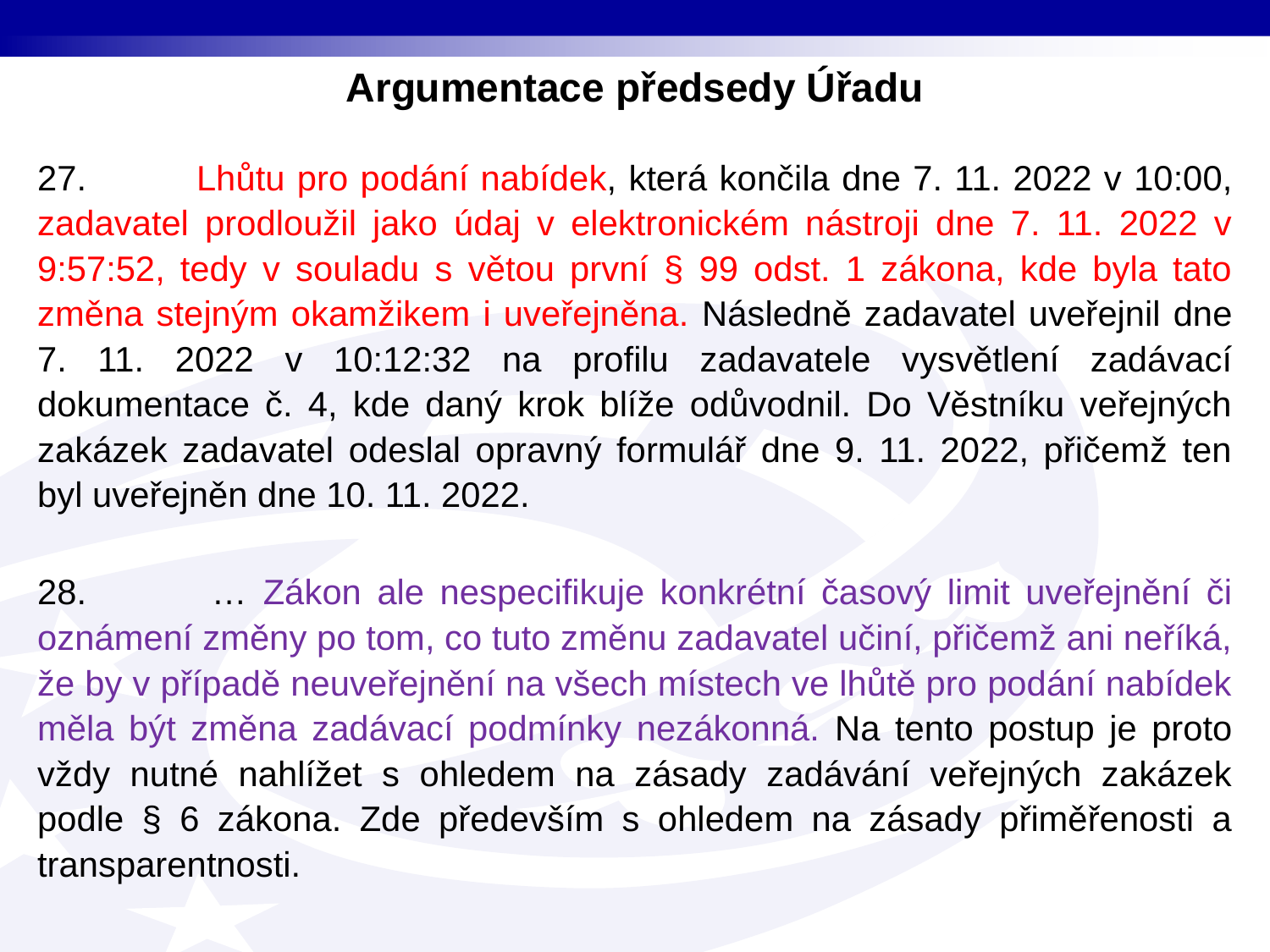

Argumentace předsedy Úřadu
27.         Lhůtu pro podání nabídek, která končila dne 7. 11. 2022 v 10:00, zadavatel prodloužil jako údaj v elektronickém nástroji dne 7. 11. 2022 v 9:57:52, tedy v souladu s větou první § 99 odst. 1 zákona, kde byla tato změna stejným okamžikem i uveřejněna. Následně zadavatel uveřejnil dne 7. 11. 2022 v 10:12:32 na profilu zadavatele vysvětlení zadávací dokumentace č. 4, kde daný krok blíže odůvodnil. Do Věstníku veřejných zakázek zadavatel odeslal opravný formulář dne 9. 11. 2022, přičemž ten byl uveřejněn dne 10. 11. 2022.
28.        … Zákon ale nespecifikuje konkrétní časový limit uveřejnění či oznámení změny po tom, co tuto změnu zadavatel učiní, přičemž ani neříká, že by v případě neuveřejnění na všech místech ve lhůtě pro podání nabídek měla být změna zadávací podmínky nezákonná. Na tento postup je proto vždy nutné nahlížet s ohledem na zásady zadávání veřejných zakázek podle § 6 zákona. Zde především s ohledem na zásady přiměřenosti a transparentnosti.